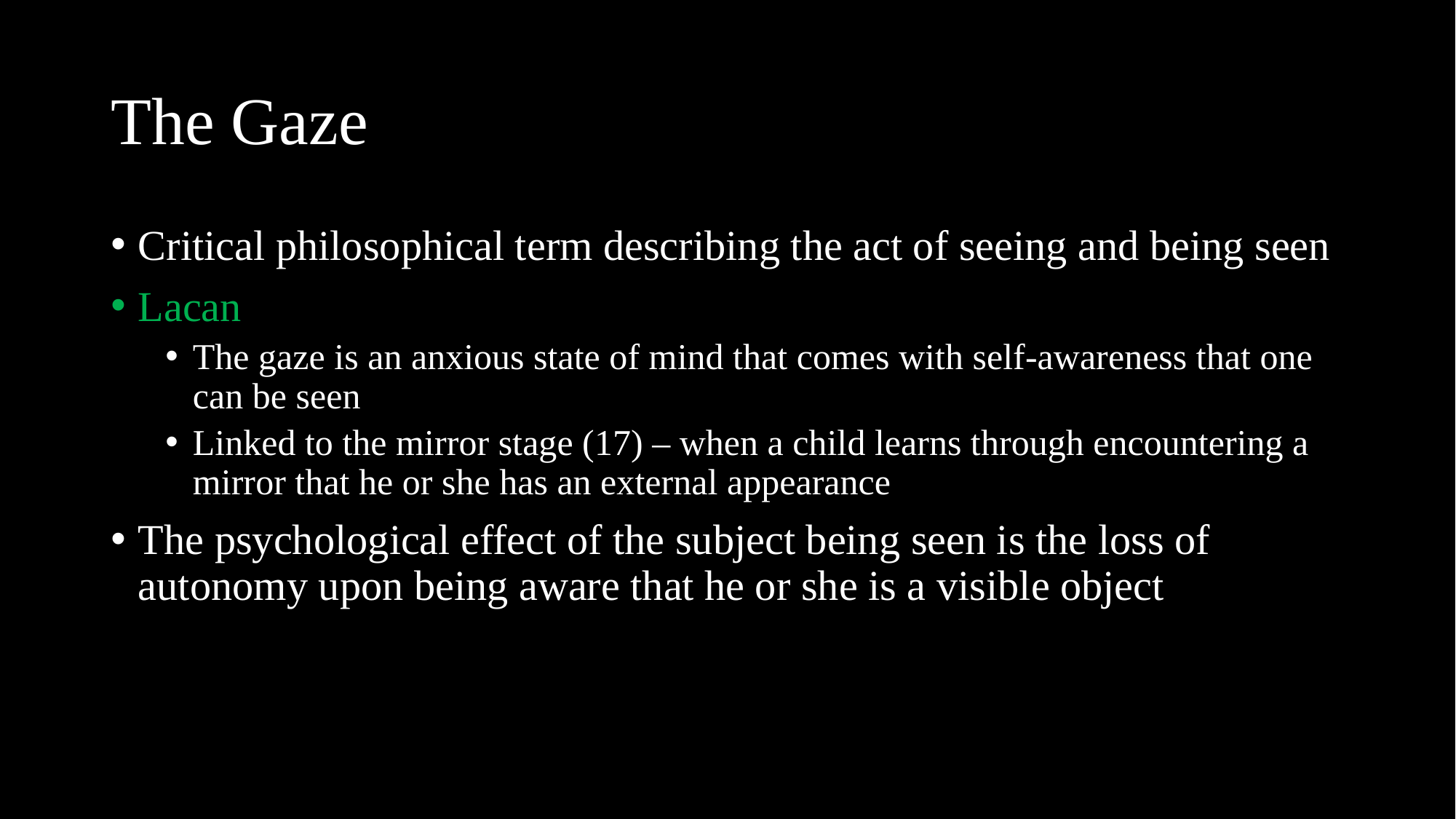

# The Gaze
Critical philosophical term describing the act of seeing and being seen
Lacan
The gaze is an anxious state of mind that comes with self-awareness that one can be seen
Linked to the mirror stage (17) – when a child learns through encountering a mirror that he or she has an external appearance
The psychological effect of the subject being seen is the loss of autonomy upon being aware that he or she is a visible object